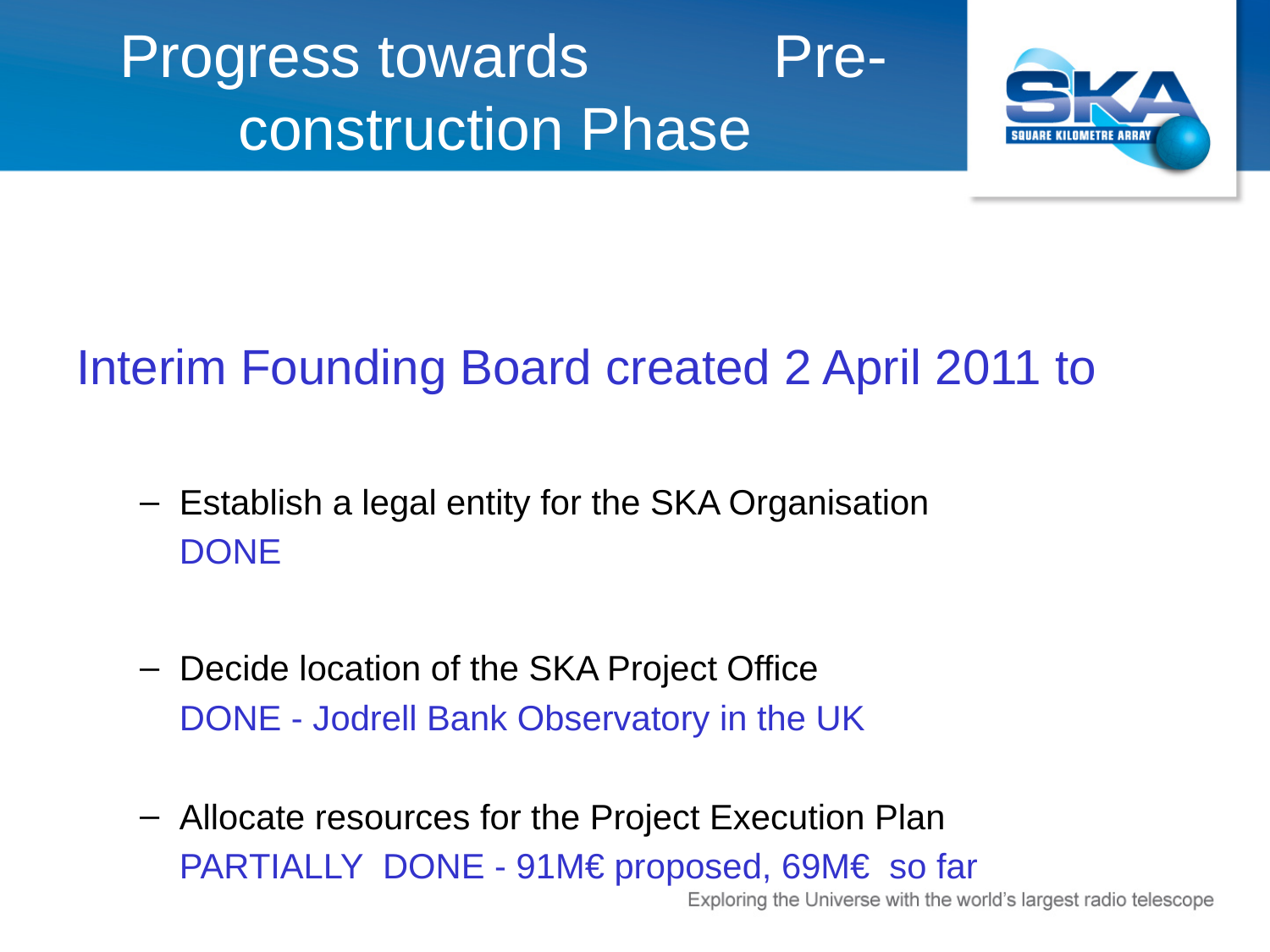

# Progress towards           Pre-construction Phase

Interim Founding Board created 2 April 2011 to

Establish a legal entity for the SKA Organisation
	DONE

Decide location of the SKA Project Office
	DONE - Jodrell Bank Observatory in the UK

Allocate resources for the Project Execution Plan
	PARTIALLY  DONE - 91M€ proposed, 69M€  so far